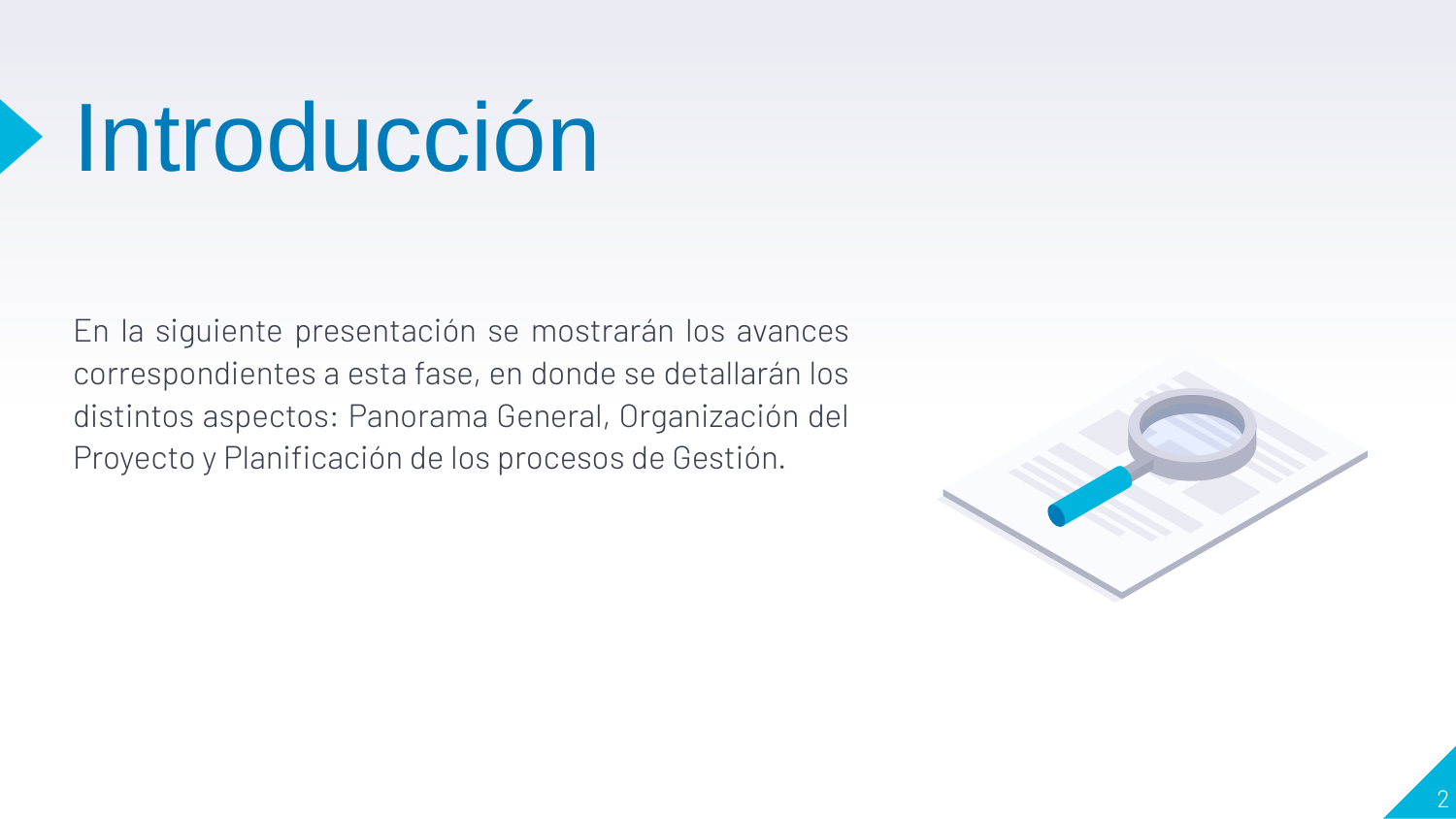

# Introducción
En la siguiente presentación se mostrarán los avances correspondientes a esta fase, en donde se detallarán los distintos aspectos: Panorama General, Organización del Proyecto y Planificación de los procesos de Gestión.

2